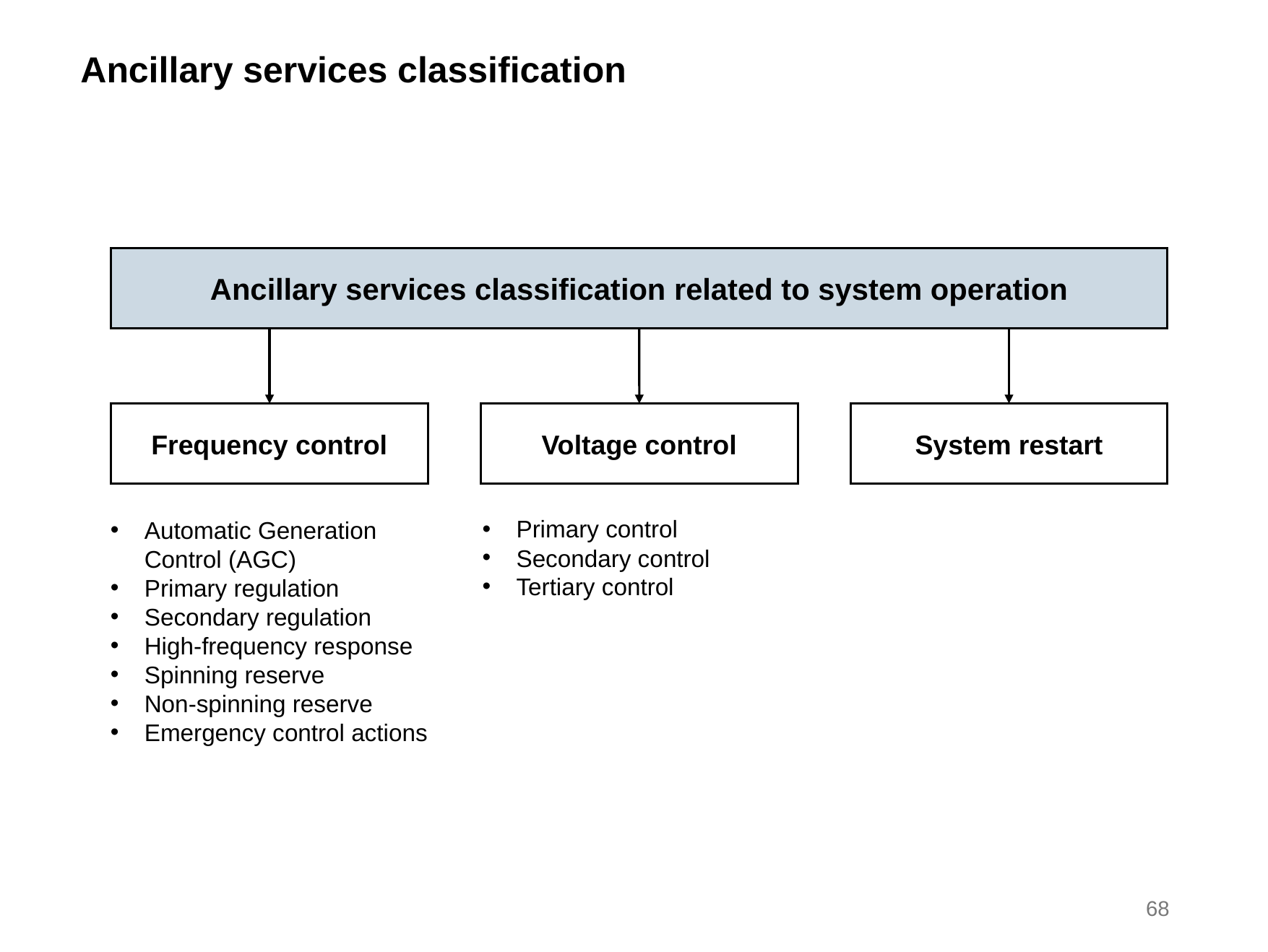

Ancillary services classification
Ancillary services classification related to system operation
Frequency control
Voltage control
System restart
Primary control
Secondary control
Tertiary control

Automatic Generation Control (AGC)
Primary regulation
Secondary regulation
High-frequency response
Spinning reserve
Non-spinning reserve
Emergency control actions

68